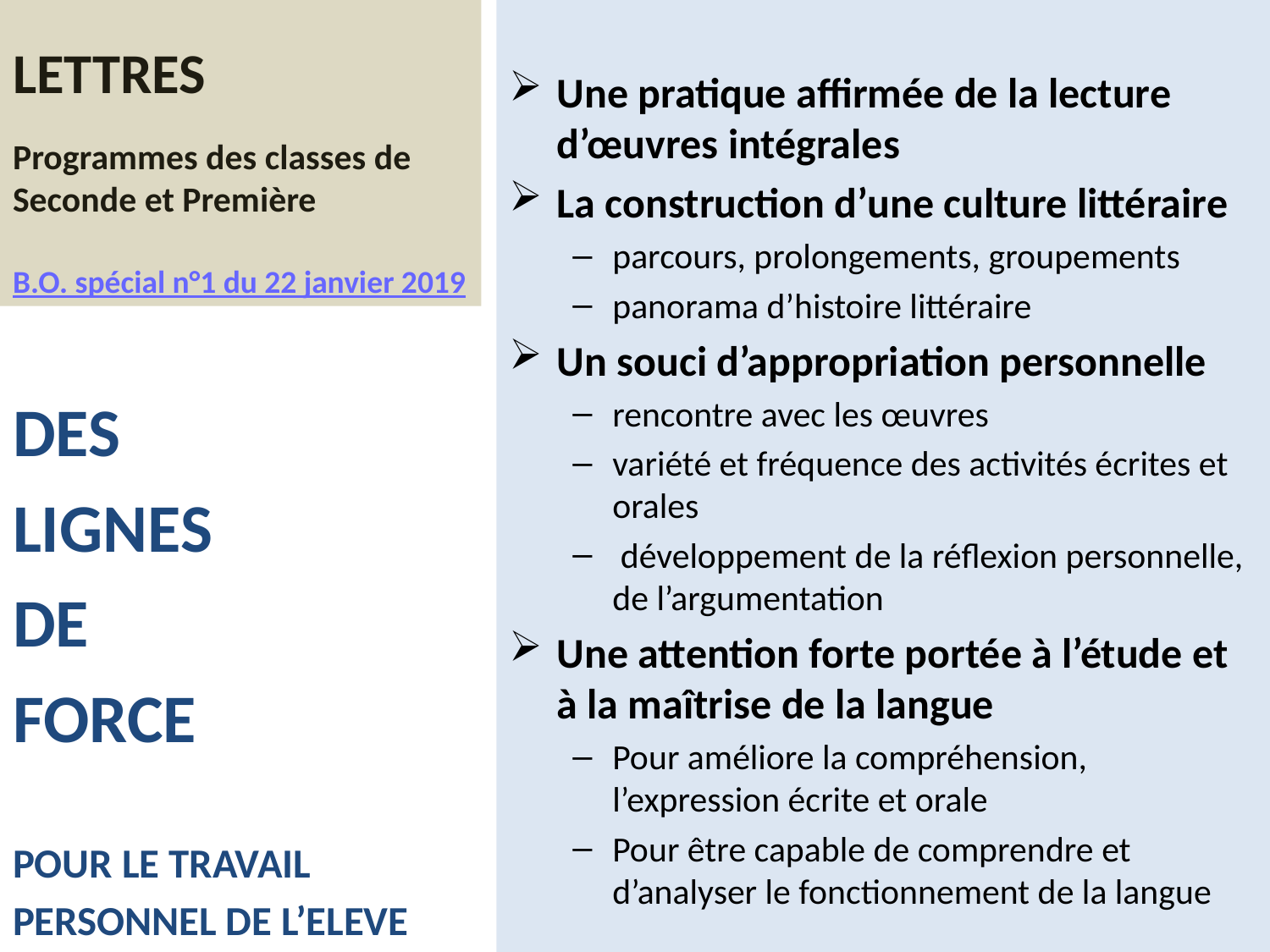

# LETTRES Programmes des classes de Seconde et Première B.O. spécial n°1 du 22 janvier 2019

Une pratique affirmée de la lecture  d’œuvres intégrales
La construction d’une culture littéraire
parcours, prolongements, groupements
panorama d’histoire littéraire
Un souci d’appropriation personnelle
rencontre avec les œuvres
variété et fréquence des activités écrites et orales
 développement de la réflexion personnelle, de l’argumentation
Une attention forte portée à l’étude et à la maîtrise de la langue
Pour améliore la compréhension, l’expression écrite et orale
Pour être capable de comprendre et d’analyser le fonctionnement de la langue

DES
LIGNES
DE
FORCE

POUR LE TRAVAIL
PERSONNEL DE L’ELEVE